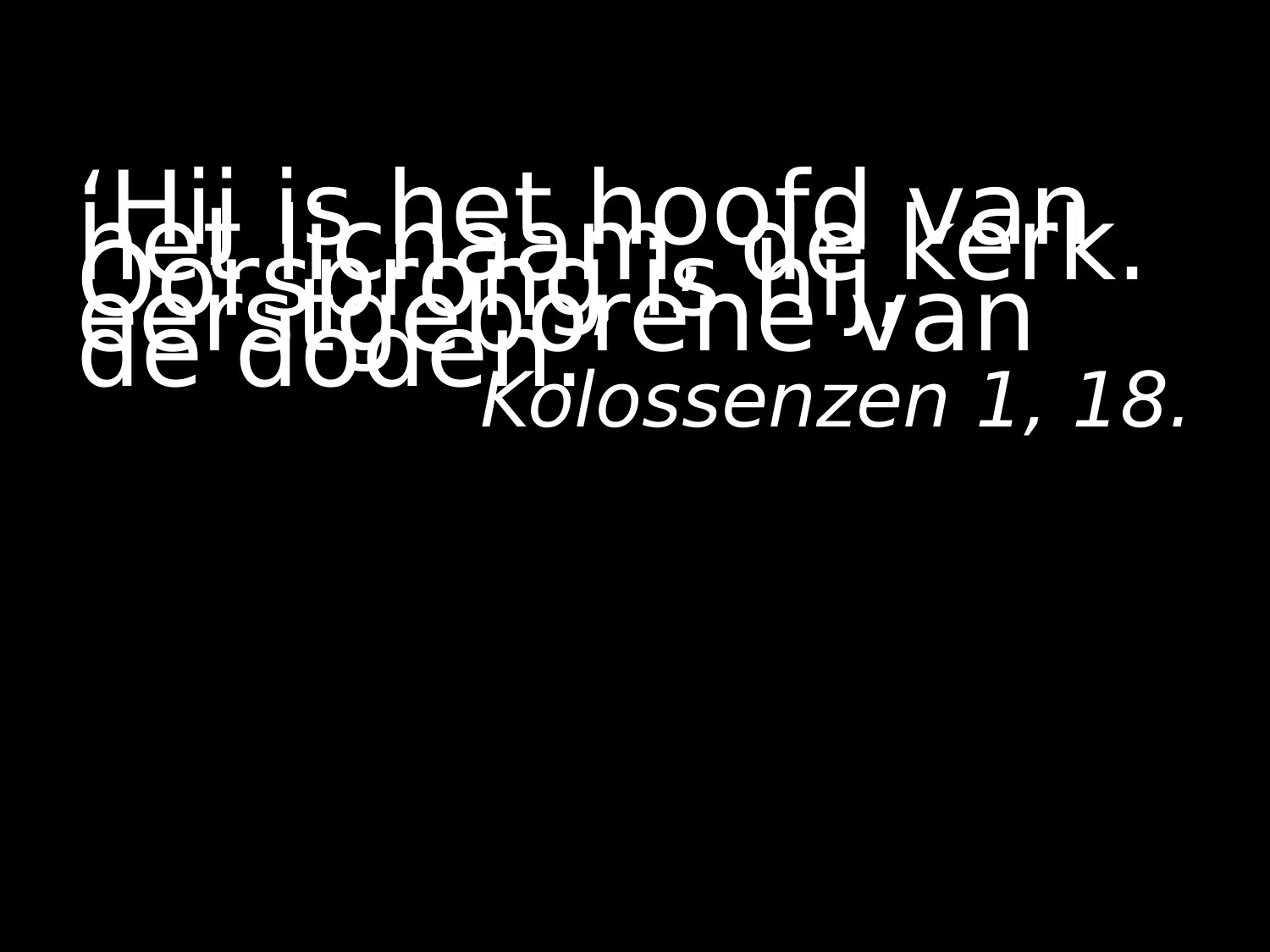

#
‘Hij is het hoofd van het lichaam, de kerk.
Oorsprong is hij, eerstgeborene van de doden.’
Kolossenzen 1, 18.